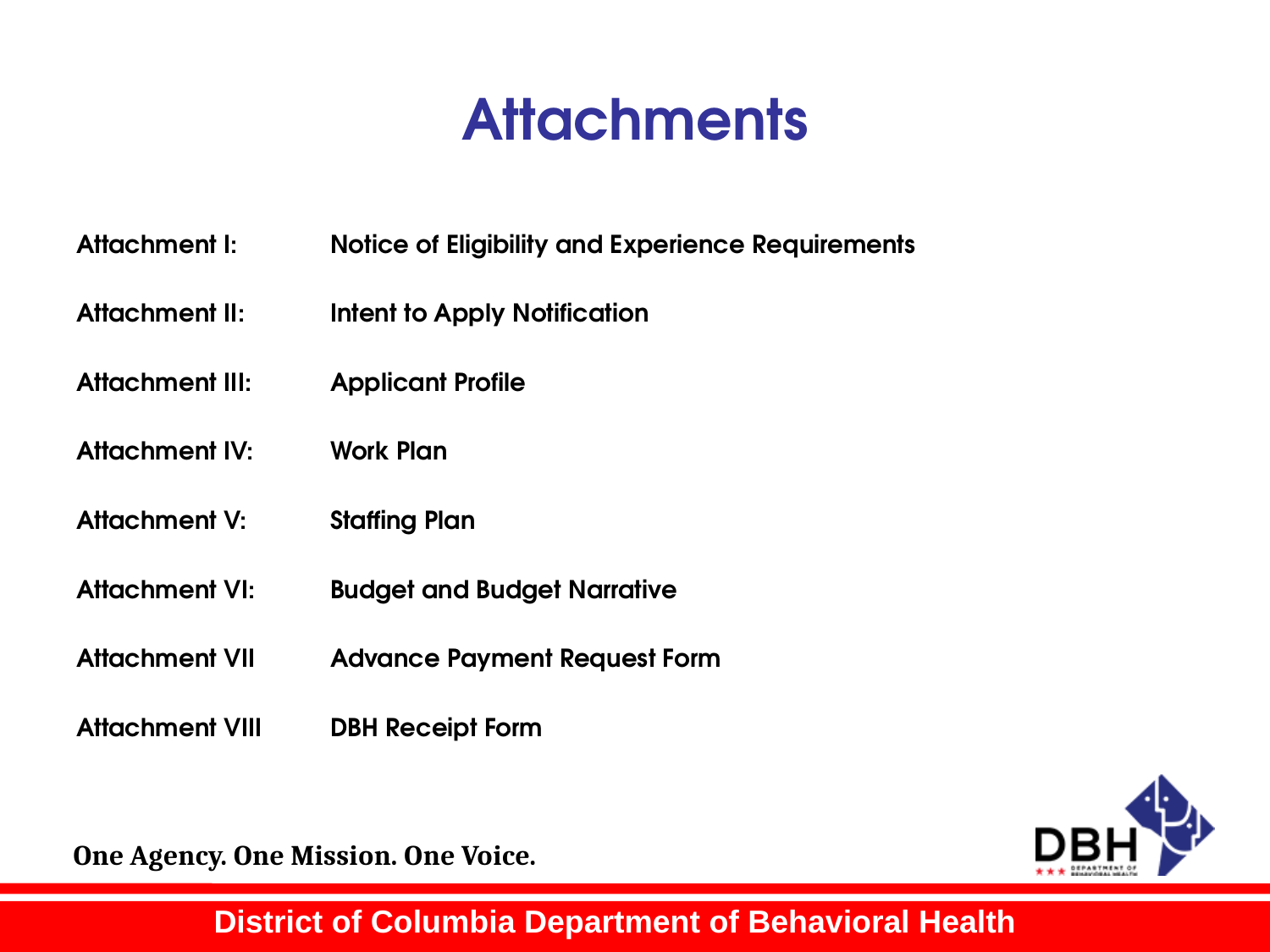

# Attachments
Attachment I:	Notice of Eligibility and Experience Requirements

Attachment II:	Intent to Apply Notification

Attachment III:	Applicant Profile

Attachment IV:	Work Plan

Attachment V:	Staffing Plan

Attachment VI:	Budget and Budget Narrative

Attachment VII	Advance Payment Request Form

Attachment VIII	DBH Receipt Form